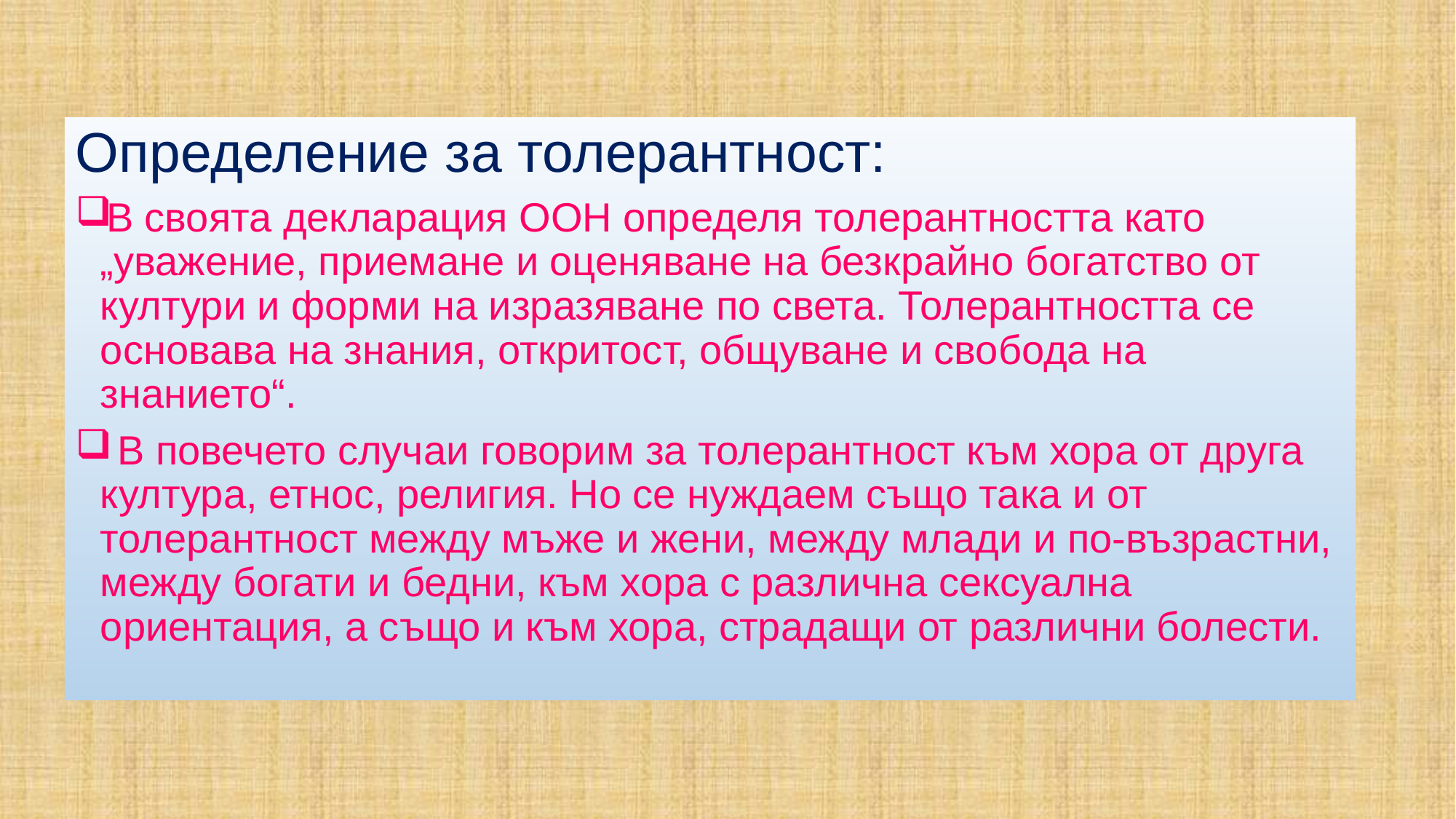

Определение за толерантност:
В своята декларация ООН определя толерантността като „уважение, приемане и оценяване на безкрайно богатство от култури и форми на изразяване по света. Толерантността се основава на знания, откритост, общуване и свобода на знанието“.
 В повечето случаи говорим за толерантност към хора от друга култура, етнос, религия. Но се нуждаем също така и от толерантност между мъже и жени, между млади и по-възрастни, между богати и бедни, към хора с различна сексуална ориентация, а също и към хора, страдащи от различни болести.